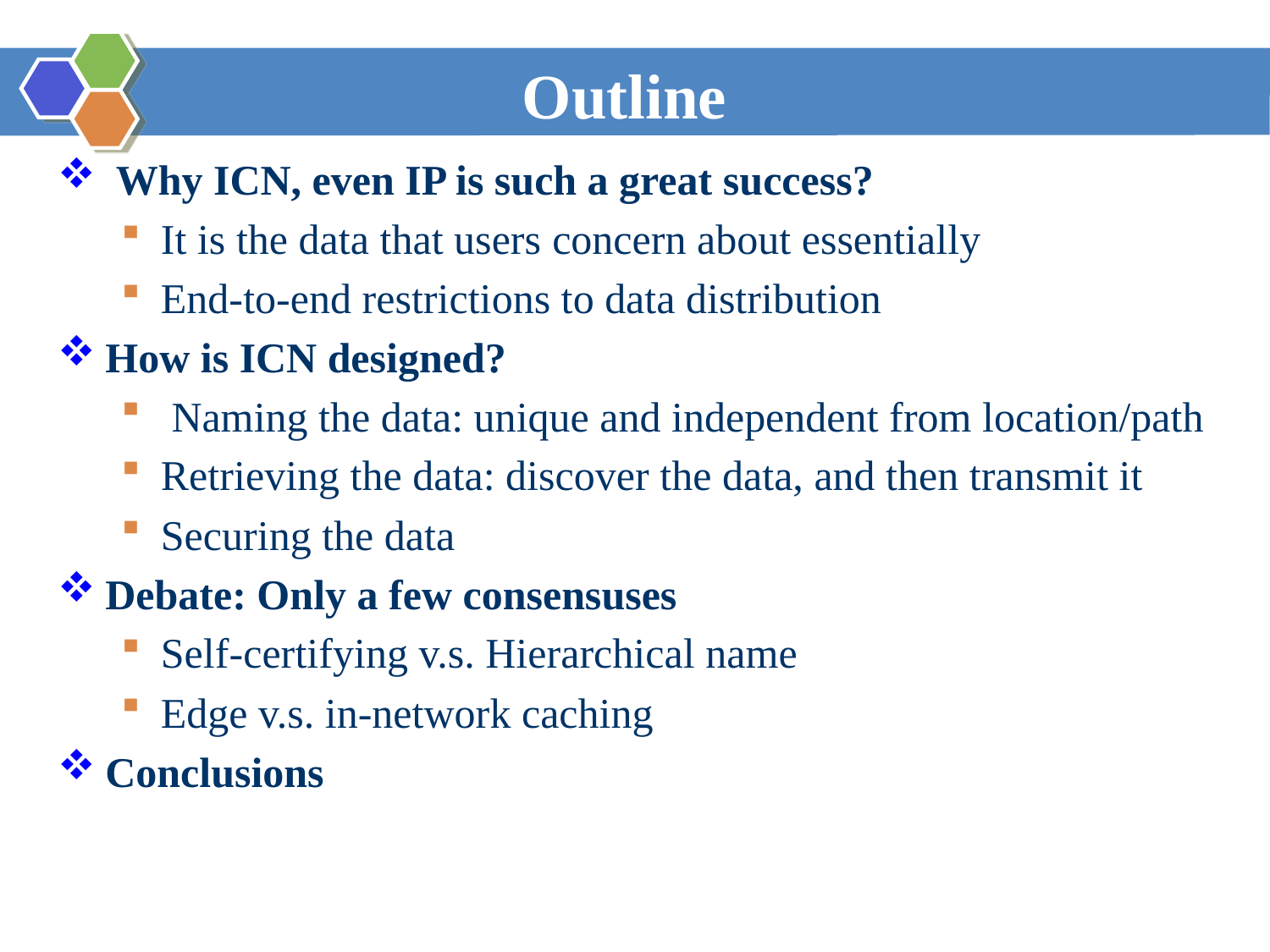

# Outline
 Why ICN, even IP is such a great success?
It is the data that users concern about essentially
End-to-end restrictions to data distribution
How is ICN designed?
 Naming the data: unique and independent from location/path
Retrieving the data: discover the data, and then transmit it
Securing the data
Debate: Only a few consensuses
Self-certifying v.s. Hierarchical name
Edge v.s. in-network caching
Conclusions

2